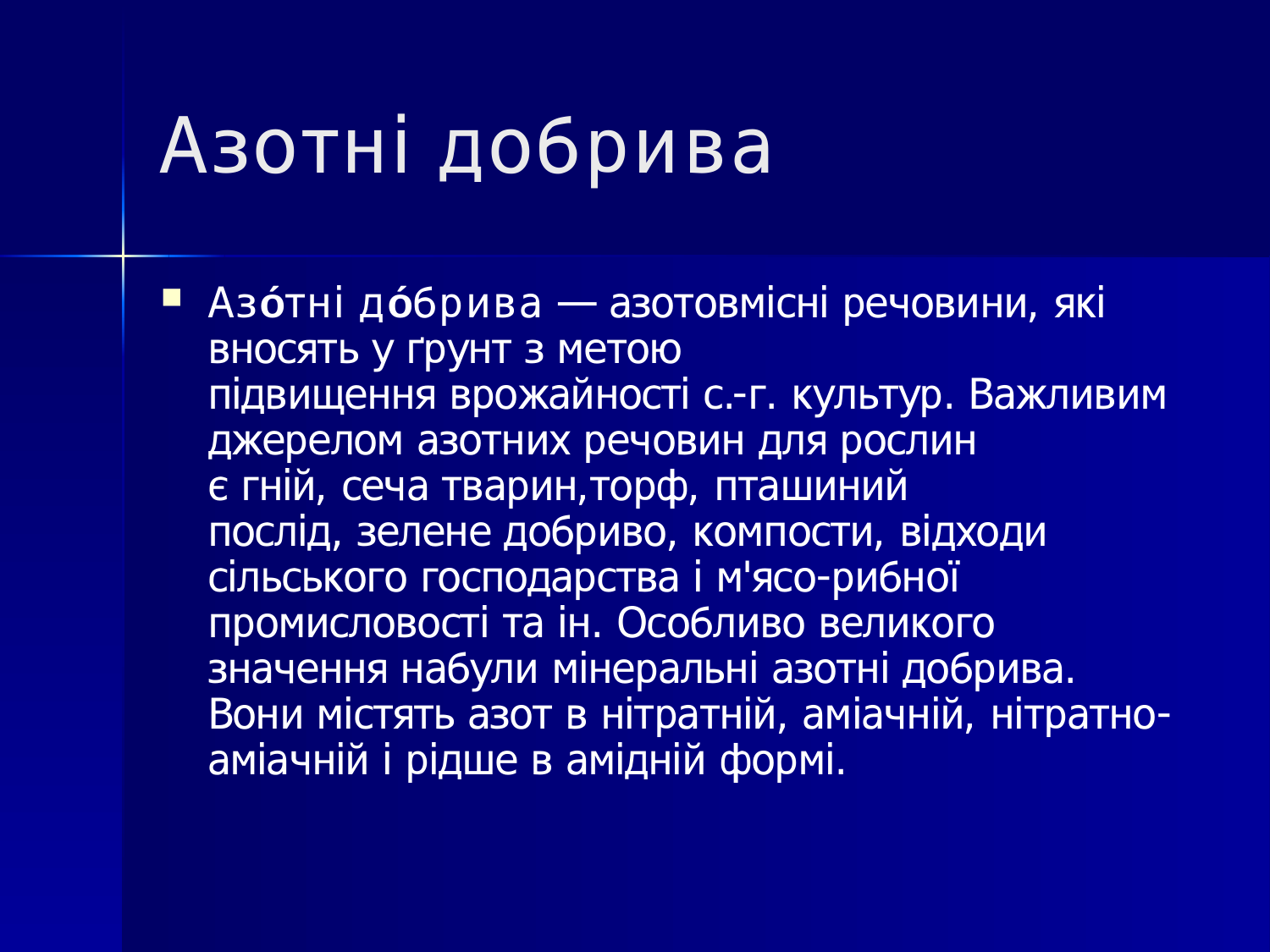

# Азотні добрива
Азо́тні до́брива — азотовмісні речовини, які вносять у ґрунт з метою підвищення врожайності с.-г. культур. Важливим джерелом азотних речовин для рослин є гній, сеча тварин,торф, пташиний послід, зелене добриво, компости, відходи сільського господарства і м'ясо-рибної промисловості та ін. Особливо великого значення набули мінеральні азотні добрива. Вони містять азот в нітратній, аміачній, нітратно-аміачній і рідше в амідній формі.